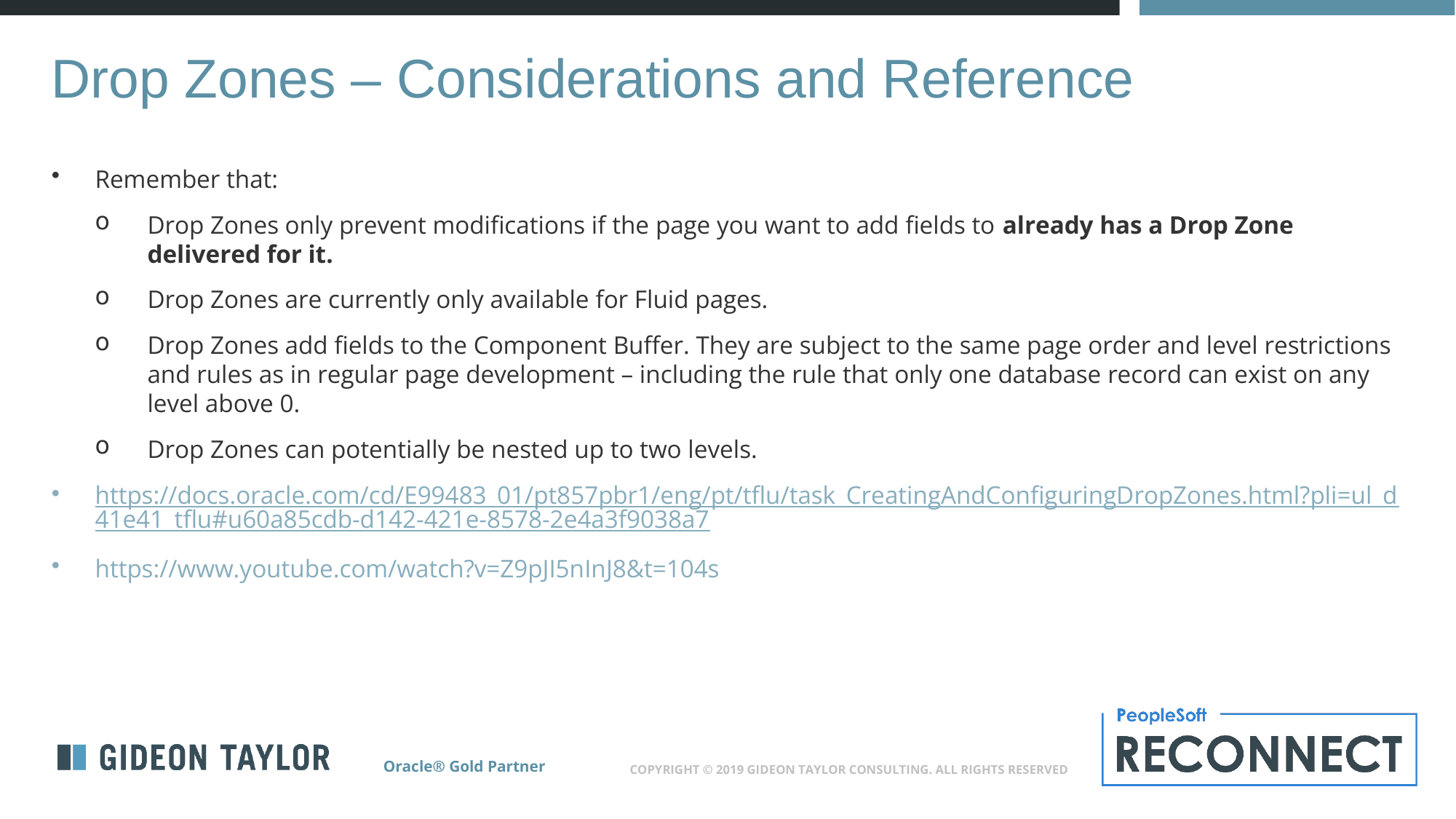

# Drop Zones – Considerations and Reference
Remember that:
Drop Zones only prevent modifications if the page you want to add fields to already has a Drop Zone delivered for it.
Drop Zones are currently only available for Fluid pages.
Drop Zones add fields to the Component Buffer. They are subject to the same page order and level restrictions and rules as in regular page development – including the rule that only one database record can exist on any level above 0.
Drop Zones can potentially be nested up to two levels.
https://docs.oracle.com/cd/E99483_01/pt857pbr1/eng/pt/tflu/task_CreatingAndConfiguringDropZones.html?pli=ul_d41e41_tflu#u60a85cdb-d142-421e-8578-2e4a3f9038a7
https://www.youtube.com/watch?v=Z9pJI5nInJ8&t=104s